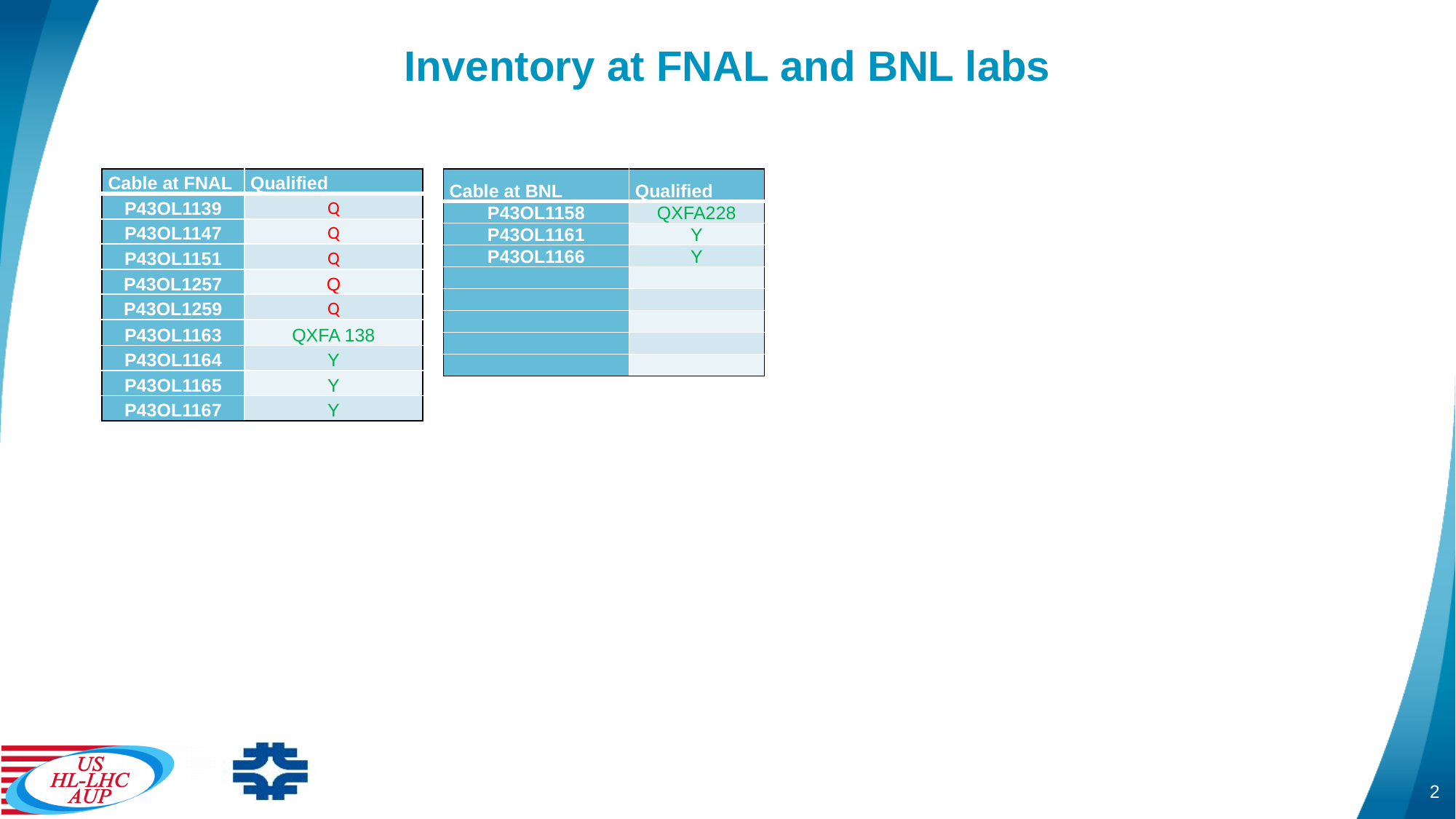

# Inventory at FNAL and BNL labs
| Cable at FNAL | Qualified |
| --- | --- |
| P43OL1139 | Q |
| P43OL1147 | Q |
| P43OL1151 | Q |
| P43OL1257 | Q |
| P43OL1259 | Q |
| P43OL1163 | QXFA 138 |
| P43OL1164 | Y |
| P43OL1165 | Y |
| P43OL1167 | Y |
| Cable at BNL | Qualified |
| --- | --- |
| P43OL1158 | QXFA228 |
| P43OL1161 | Y |
| P43OL1166 | Y |
|  |  |
|  |  |
|  |  |
|  |  |
|  |  |

2